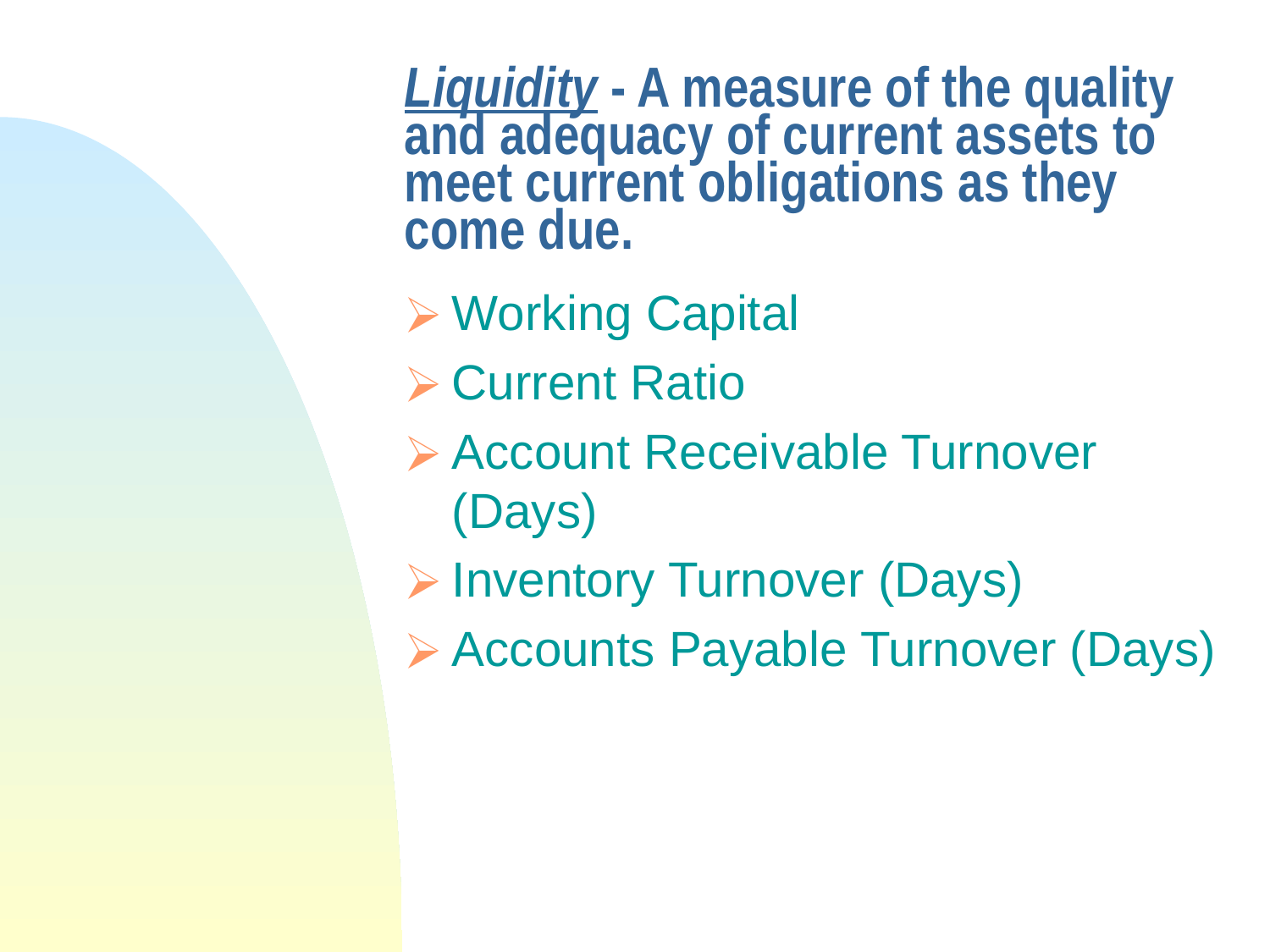

# Liquidity - A measure of the quality and adequacy of current assets to meet current obligations as they come due.
Working Capital
Current Ratio
Account Receivable Turnover (Days)
Inventory Turnover (Days)
Accounts Payable Turnover (Days)